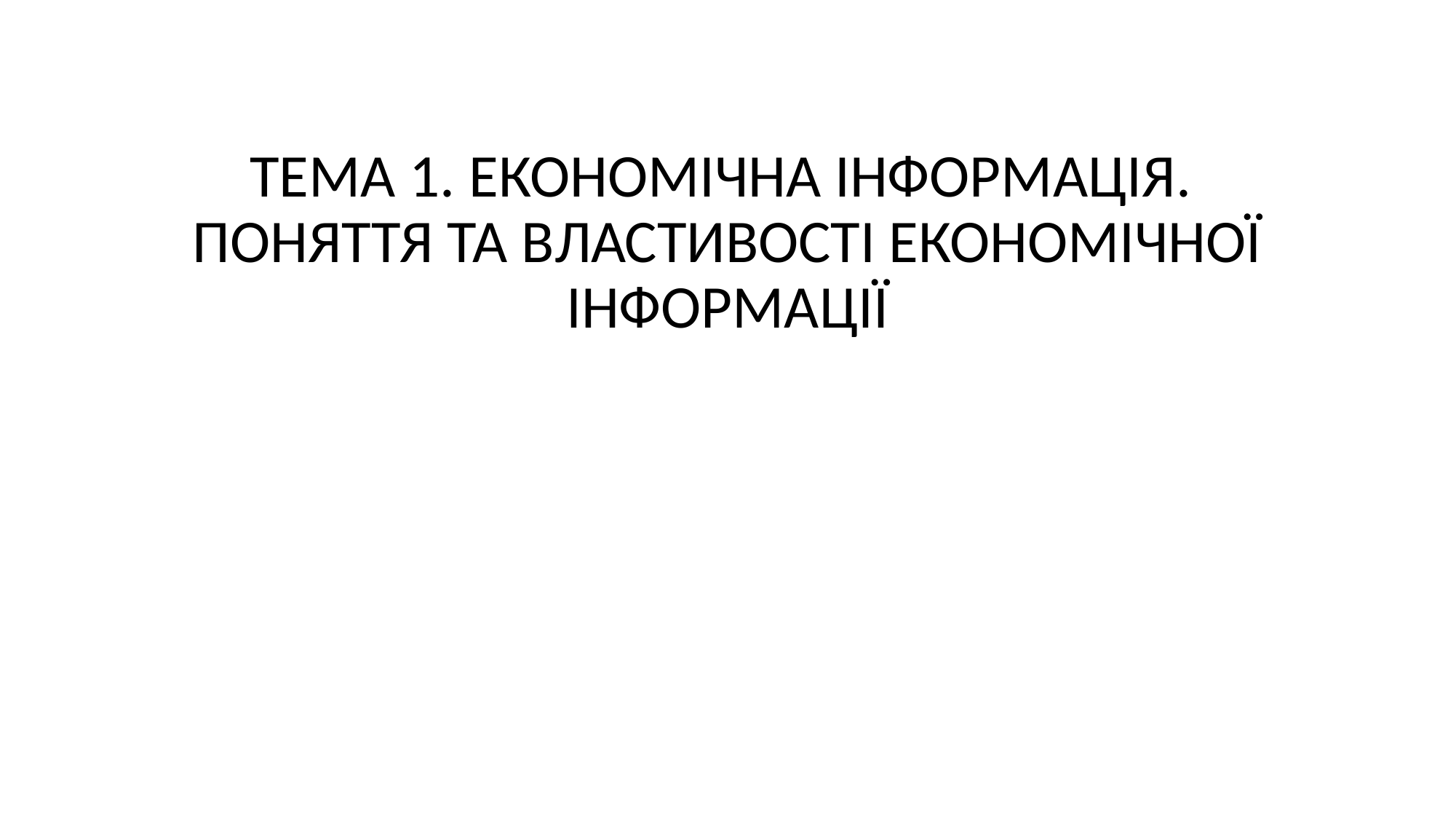

# ТЕМА 1. ЕКОНОМІЧНА ІНФОРМАЦІЯ.  ПОНЯТТЯ ТА ВЛАСТИВОСТІ ЕКОНОМІЧНОЇ ІНФОРМАЦІЇ